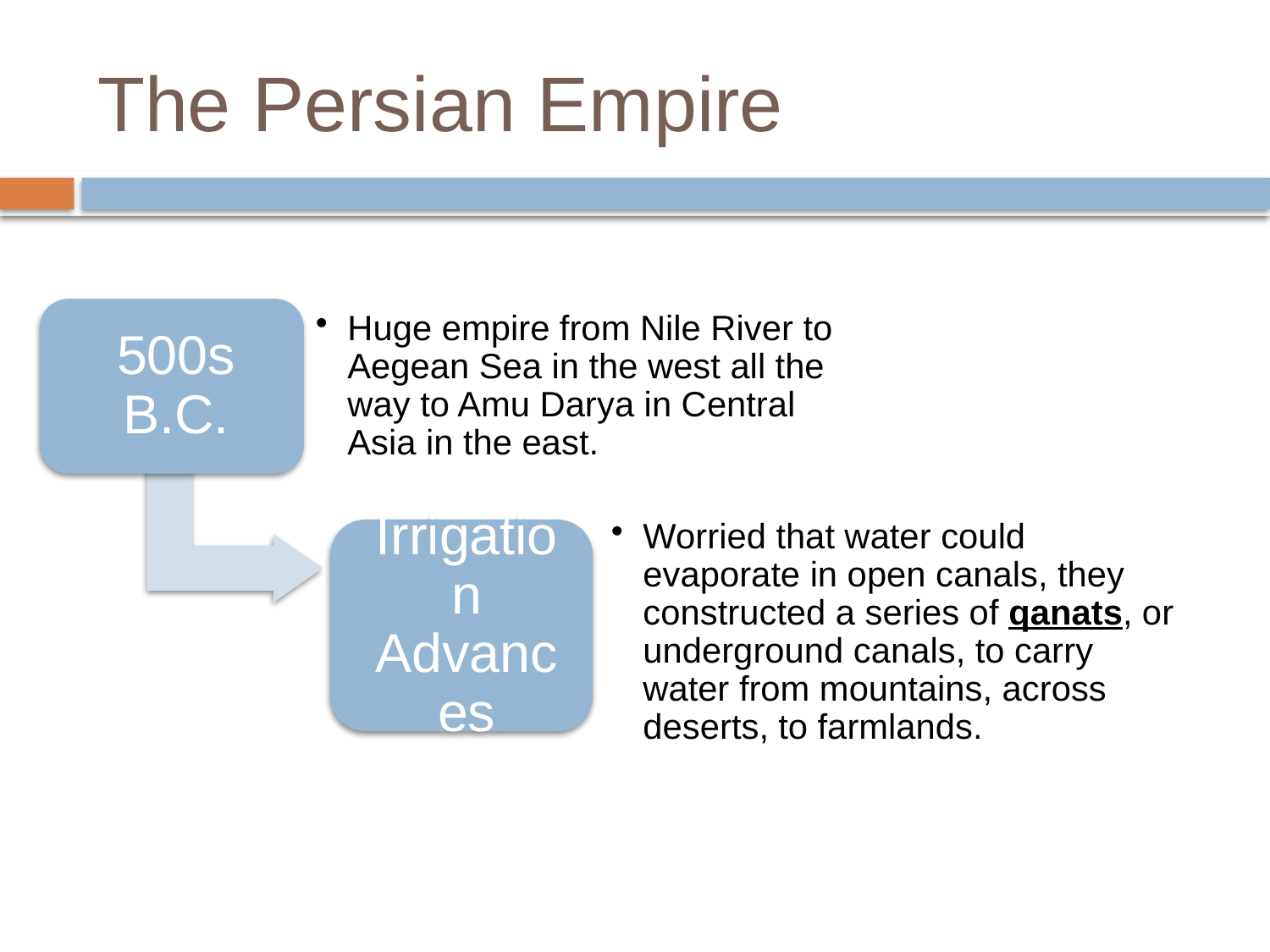

# The Persian Empire
500s B.C.
Huge empire from Nile River to Aegean Sea in the west all the way to Amu Darya in Central Asia in the east.
Irrigation Advances
Worried that water could evaporate in open canals, they constructed a series of qanats, or underground canals, to carry water from mountains, across deserts, to farmlands.